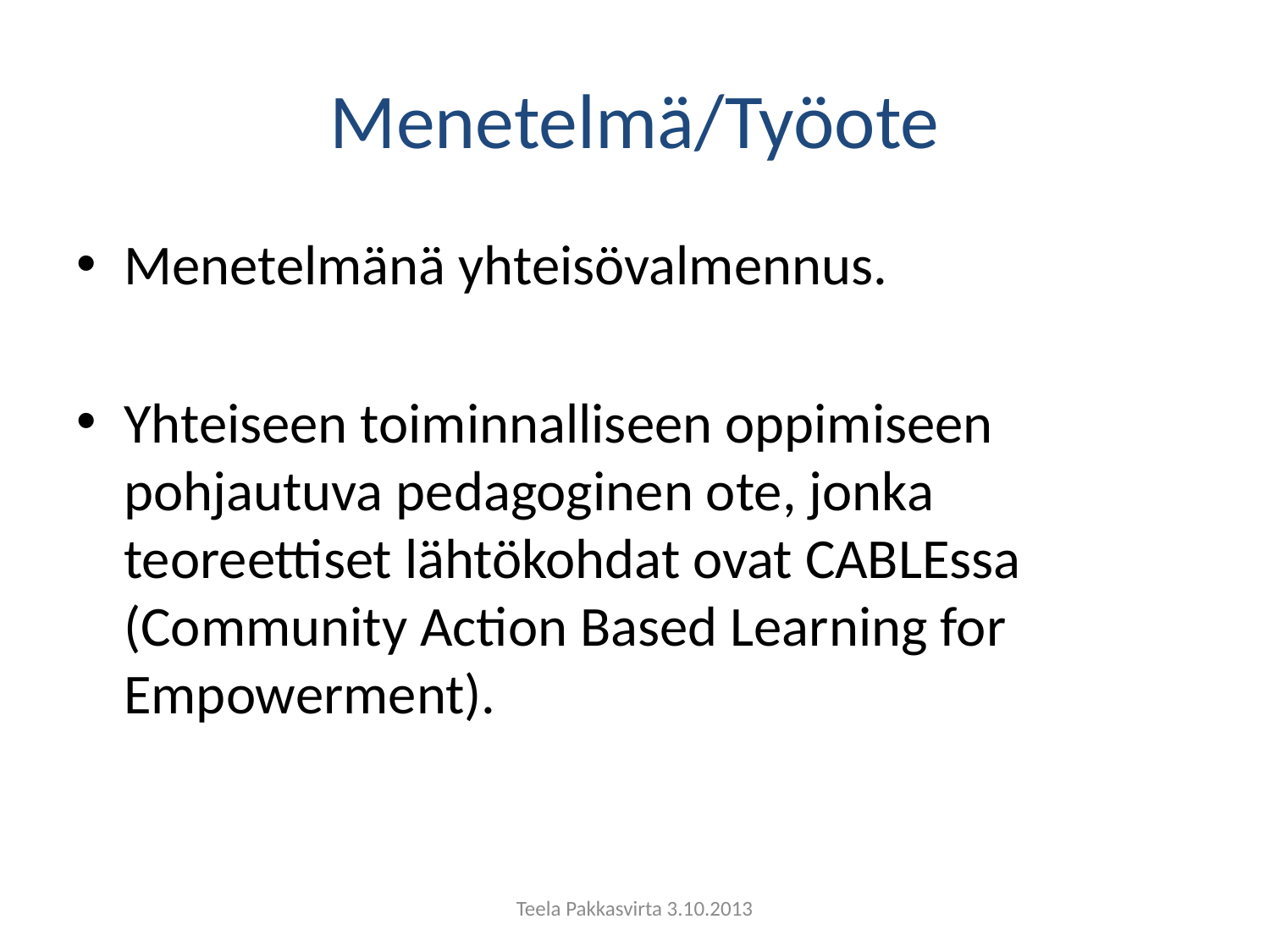

# Menetelmä/Työote
Menetelmänä yhteisövalmennus.

Yhteiseen toiminnalliseen oppimiseen pohjautuva pedagoginen ote, jonka teoreettiset lähtökohdat ovat CABLEssa (Community Action Based Learning for Empowerment).

Teela Pakkasvirta 3.10.2013